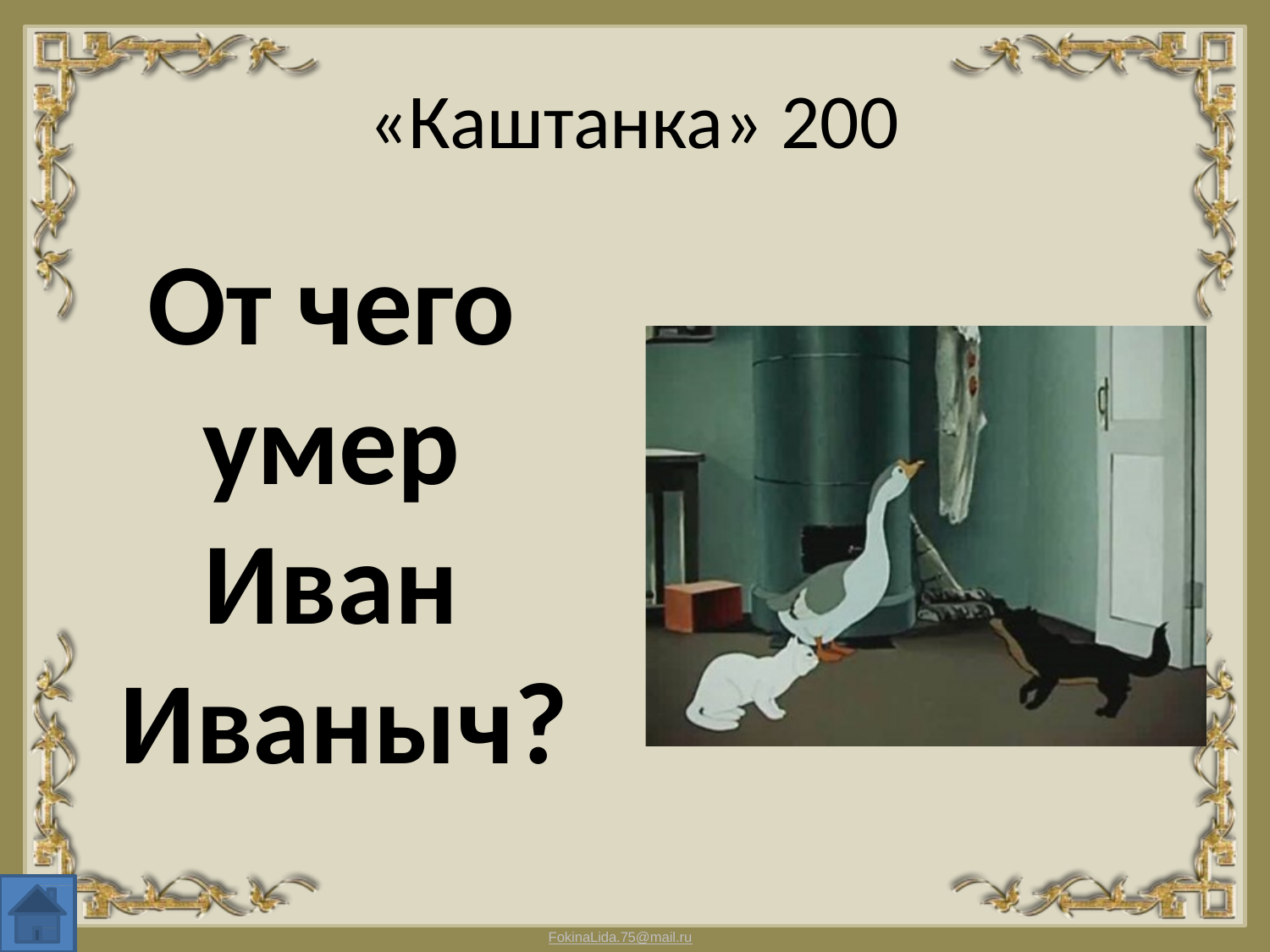

# «Каштанка» 200
От чего  умер  Иван  Иваныч?

FokinaLida.75@mail.ru